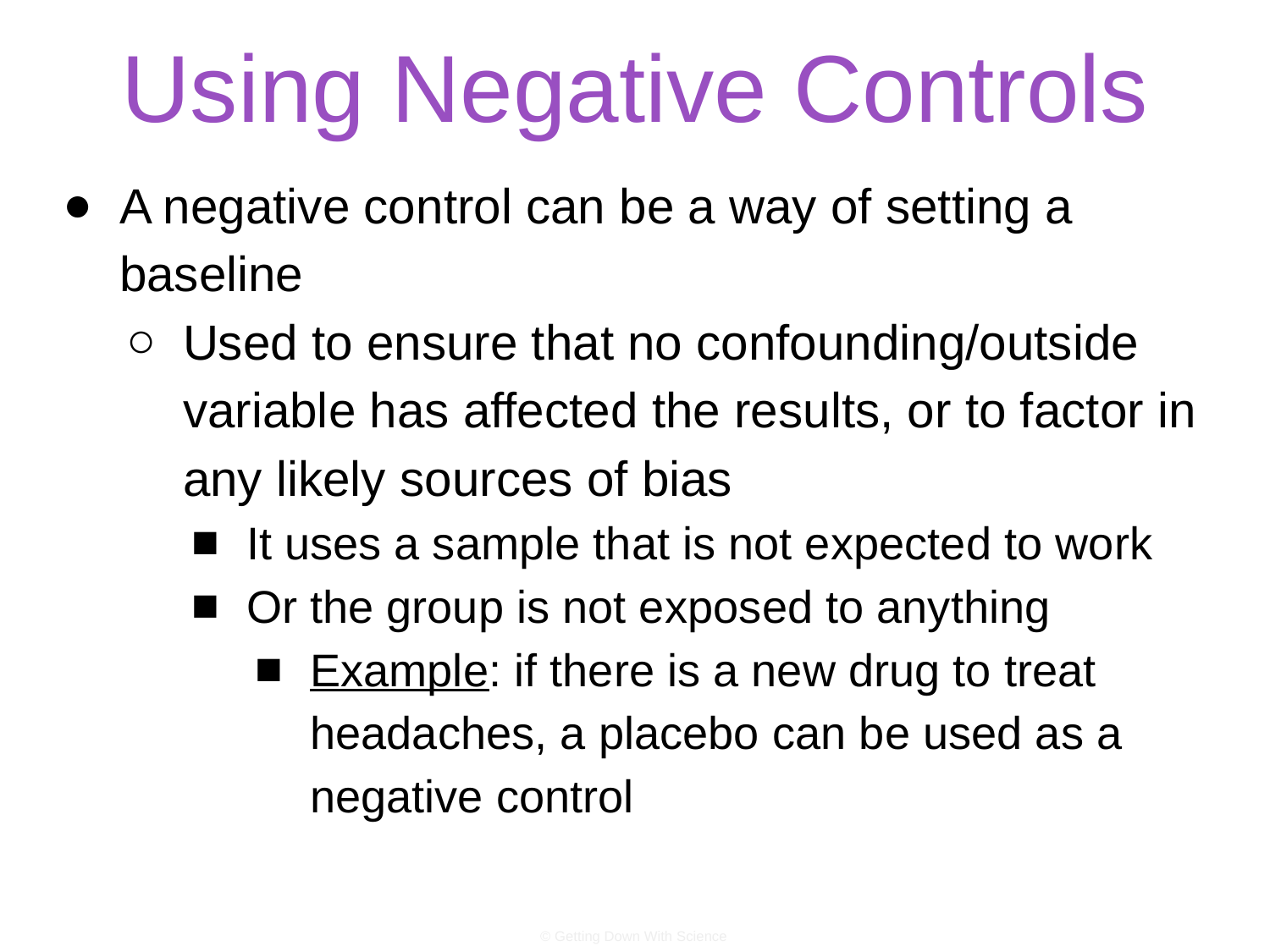

# Using Negative Controls
A negative control can be a way of setting a baseline
Used to ensure that no confounding/outside variable has affected the results, or to factor in any likely sources of bias
It uses a sample that is not expected to work
Or the group is not exposed to anything
Example: if there is a new drug to treat headaches, a placebo can be used as a negative control